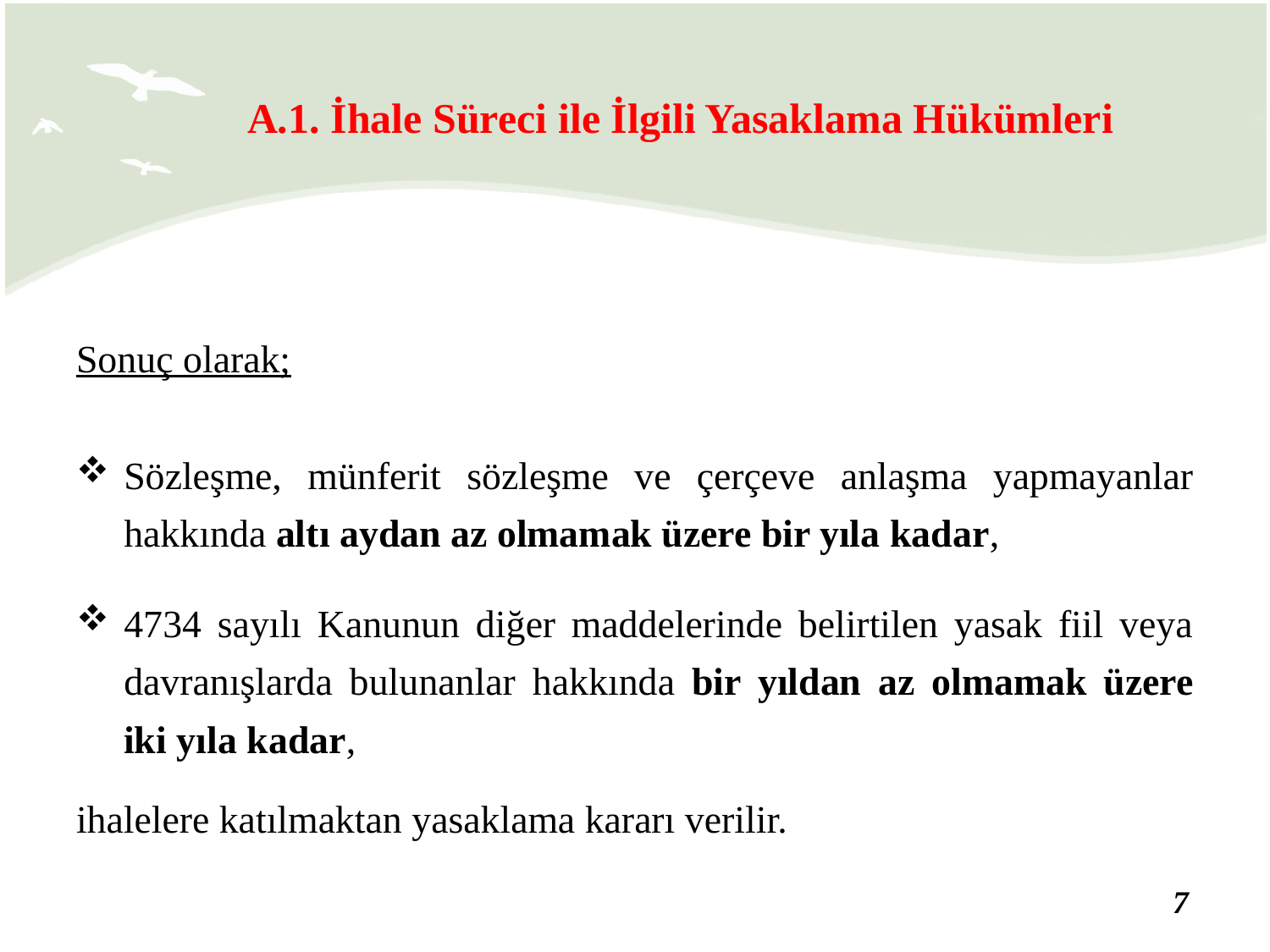

A.1. İhale Süreci ile İlgili Yasaklama Hükümleri
Sonuç olarak;

Sözleşme, münferit sözleşme ve çerçeve anlaşma yapmayanlar hakkında altı aydan az olmamak üzere bir yıla kadar,
4734 sayılı Kanunun diğer maddelerinde belirtilen yasak fiil veya davranışlarda bulunanlar hakkında bir yıldan az olmamak üzere iki yıla kadar,
ihalelere katılmaktan yasaklama kararı verilir.